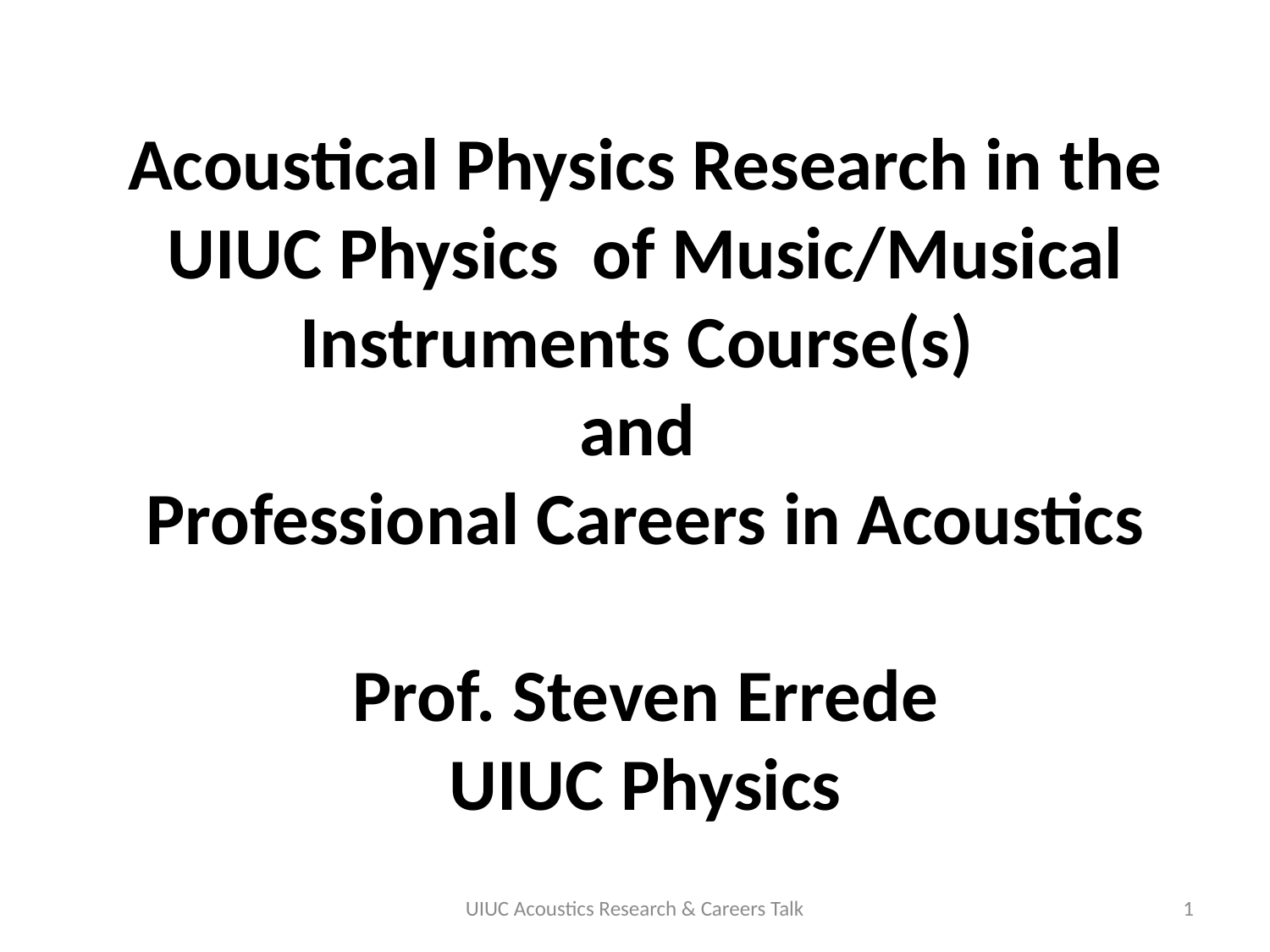

# Acoustical Physics Research in the UIUC Physics  of Music/Musical Instruments Course(s) and Professional Careers in Acoustics Prof. Steven Errede UIUC Physics
UIUC Acoustics Research & Careers Talk
1